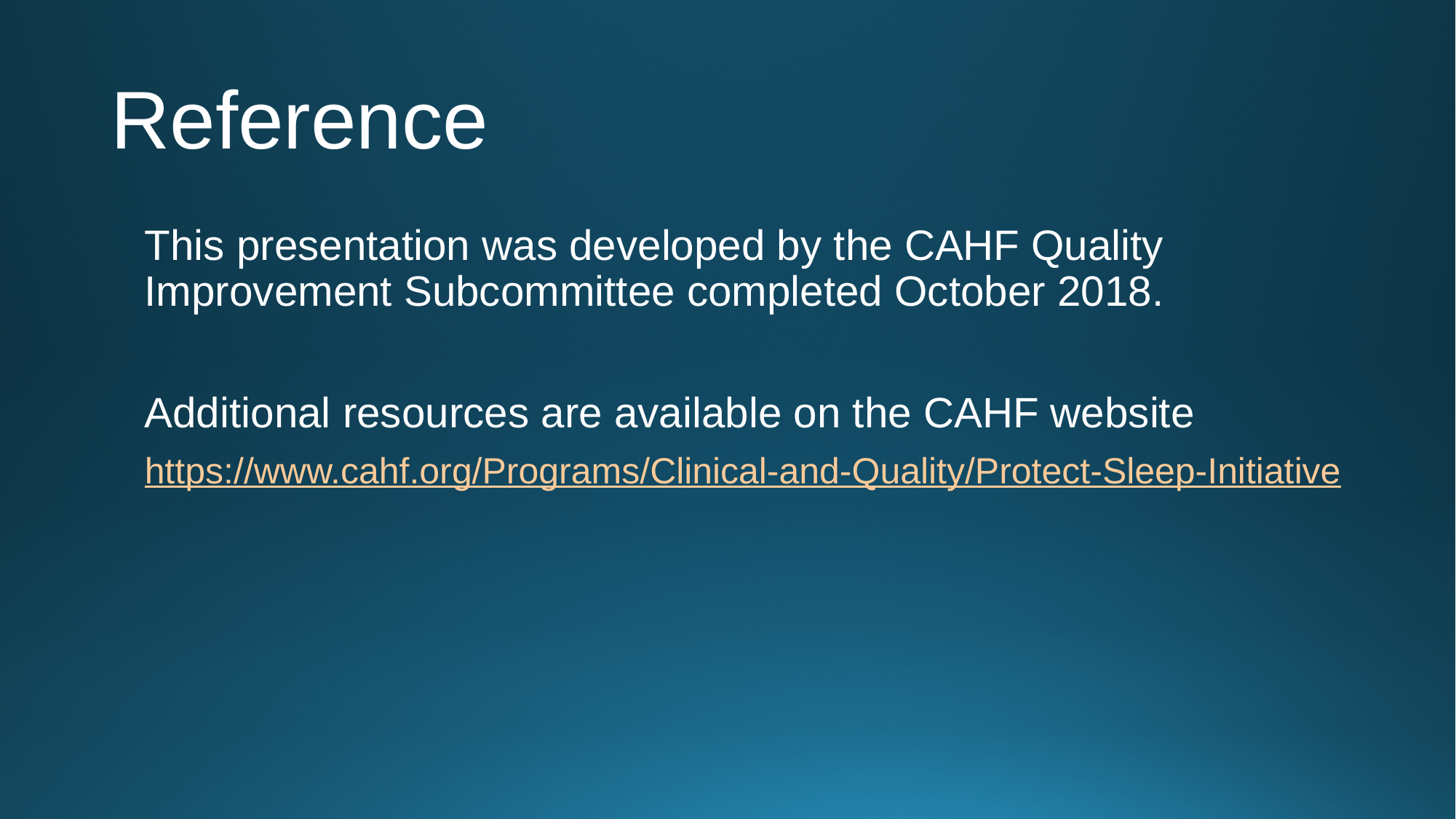

# Reference
This presentation was developed by the CAHF Quality Improvement Subcommittee completed October 2018.

Additional resources are available on the CAHF website
https://www.cahf.org/Programs/Clinical-and-Quality/Protect-Sleep-Initiative